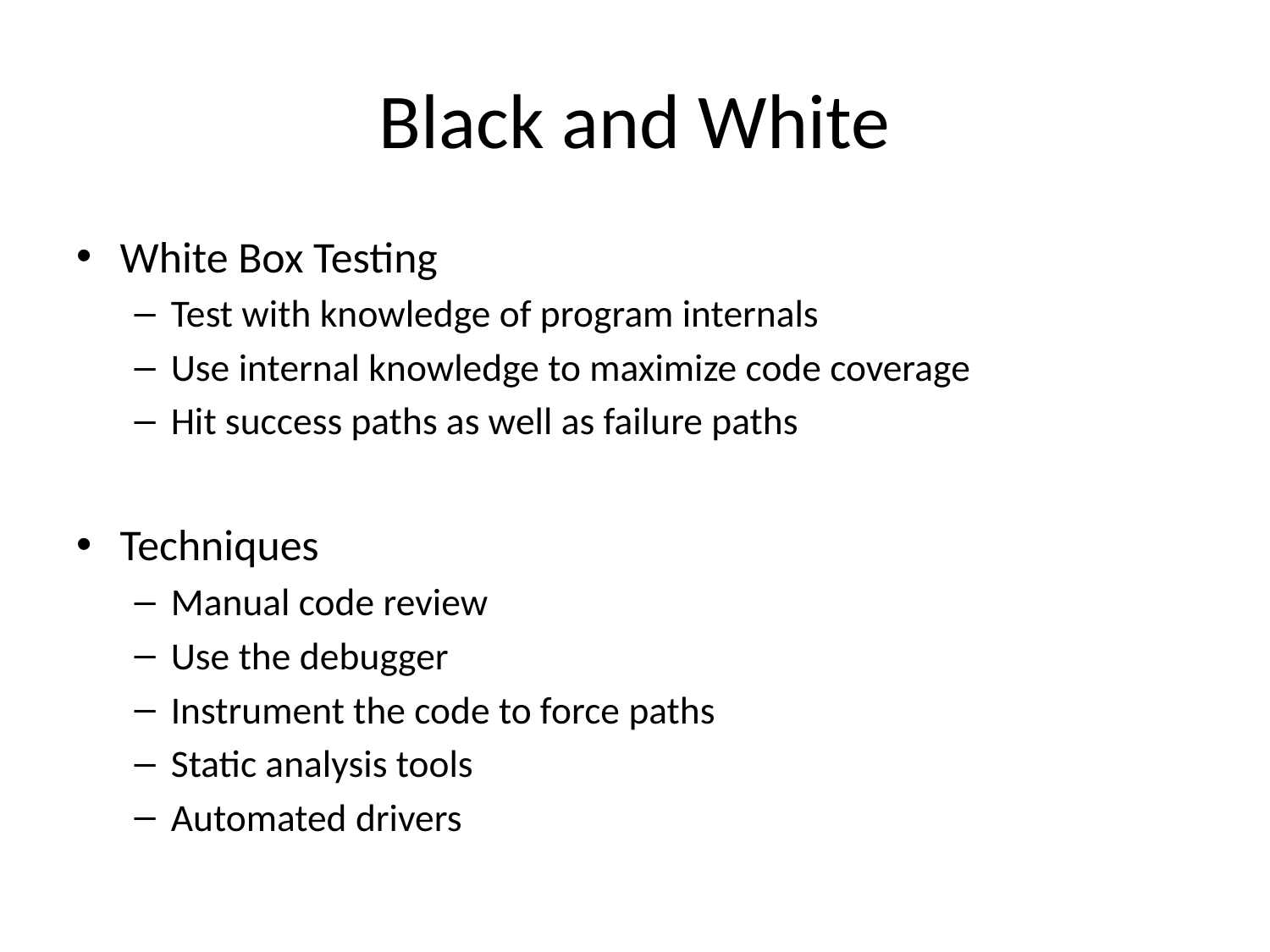

# Black and White
White Box Testing
Test with knowledge of program internals
Use internal knowledge to maximize code coverage
Hit success paths as well as failure paths

Techniques
Manual code review
Use the debugger
Instrument the code to force paths
Static analysis tools
Automated drivers